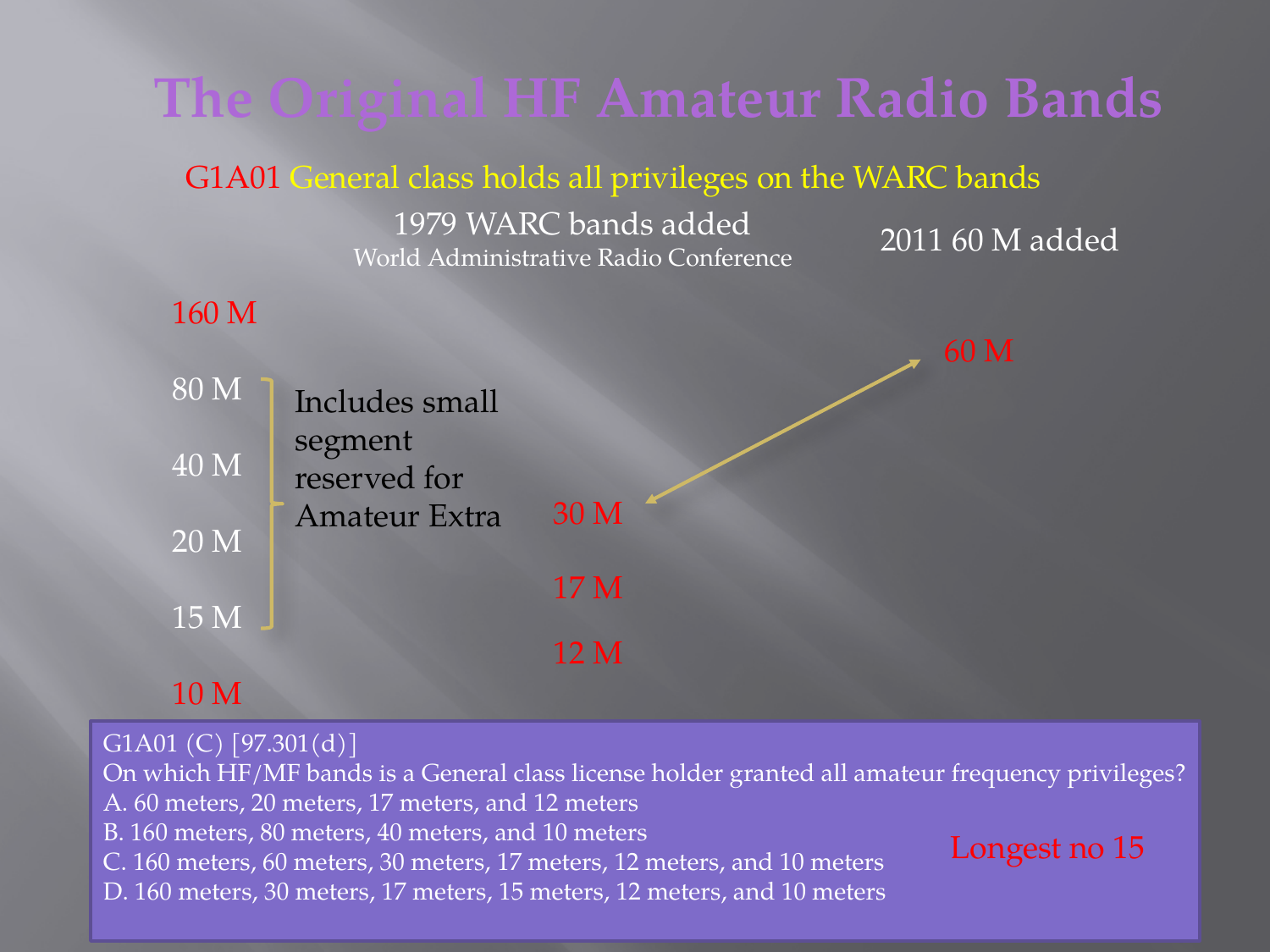

The Original HF Amateur Radio Bands
G1A01 General class holds all privileges on the WARC bands
1979 WARC bands added
World Administrative Radio Conference
2011 60 M added
160 M

80 M

40 M

20 M

15 M

10 M
60 M
Includes small segment reserved for Amateur Extra

30 M
17 M
12 M
30 and 60 meters have special restrictions
G1A01 (C) [97.301(d)]
On which HF/MF bands is a General class license holder granted all amateur frequency privileges?
A. 60 meters, 20 meters, 17 meters, and 12 meters
B. 160 meters, 80 meters, 40 meters, and 10 meters
C. 160 meters, 60 meters, 30 meters, 17 meters, 12 meters, and 10 meters
D. 160 meters, 30 meters, 17 meters, 15 meters, 12 meters, and 10 meters

30 meters (no phone) (no image)  G1A02 G1A03
Longest no 15
60 meters (channelized). G1A04